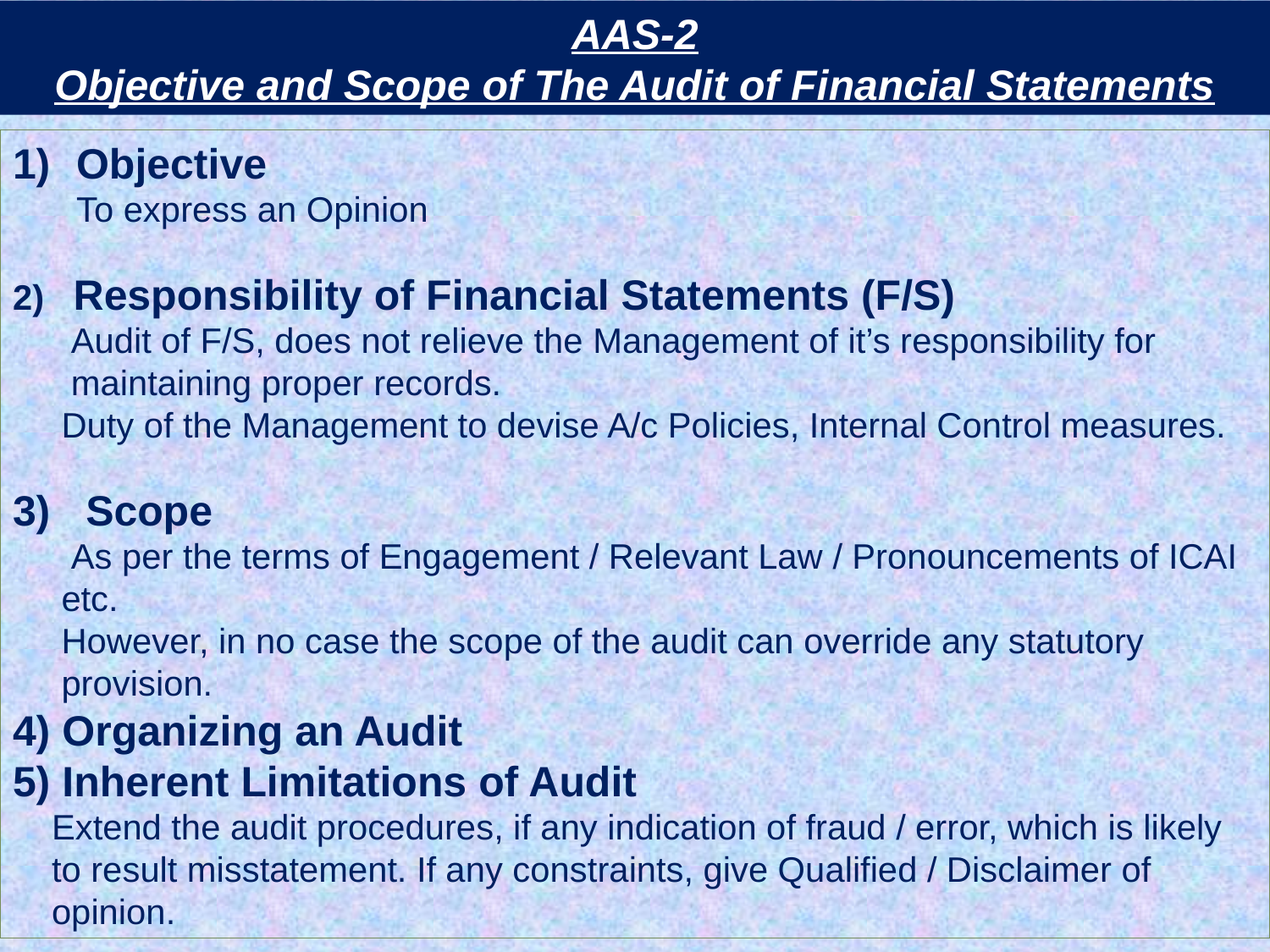

AAS-2
Objective and Scope of The Audit of Financial Statements
Objective
To express an Opinion

2)   Responsibility of Financial Statements (F/S)
      Audit of F/S, does not relieve the Management of it’s responsibility for
      maintaining proper records.
     Duty of the Management to devise A/c Policies, Internal Control measures.

3)   Scope
      As per the terms of Engagement / Relevant Law / Pronouncements of ICAI
     etc.
     However, in no case the scope of the audit can override any statutory
     provision.
4) Organizing an Audit
5) Inherent Limitations of Audit
    Extend the audit procedures, if any indication of fraud / error, which is likely
    to result misstatement. If any constraints, give Qualified / Disclaimer of
    opinion.